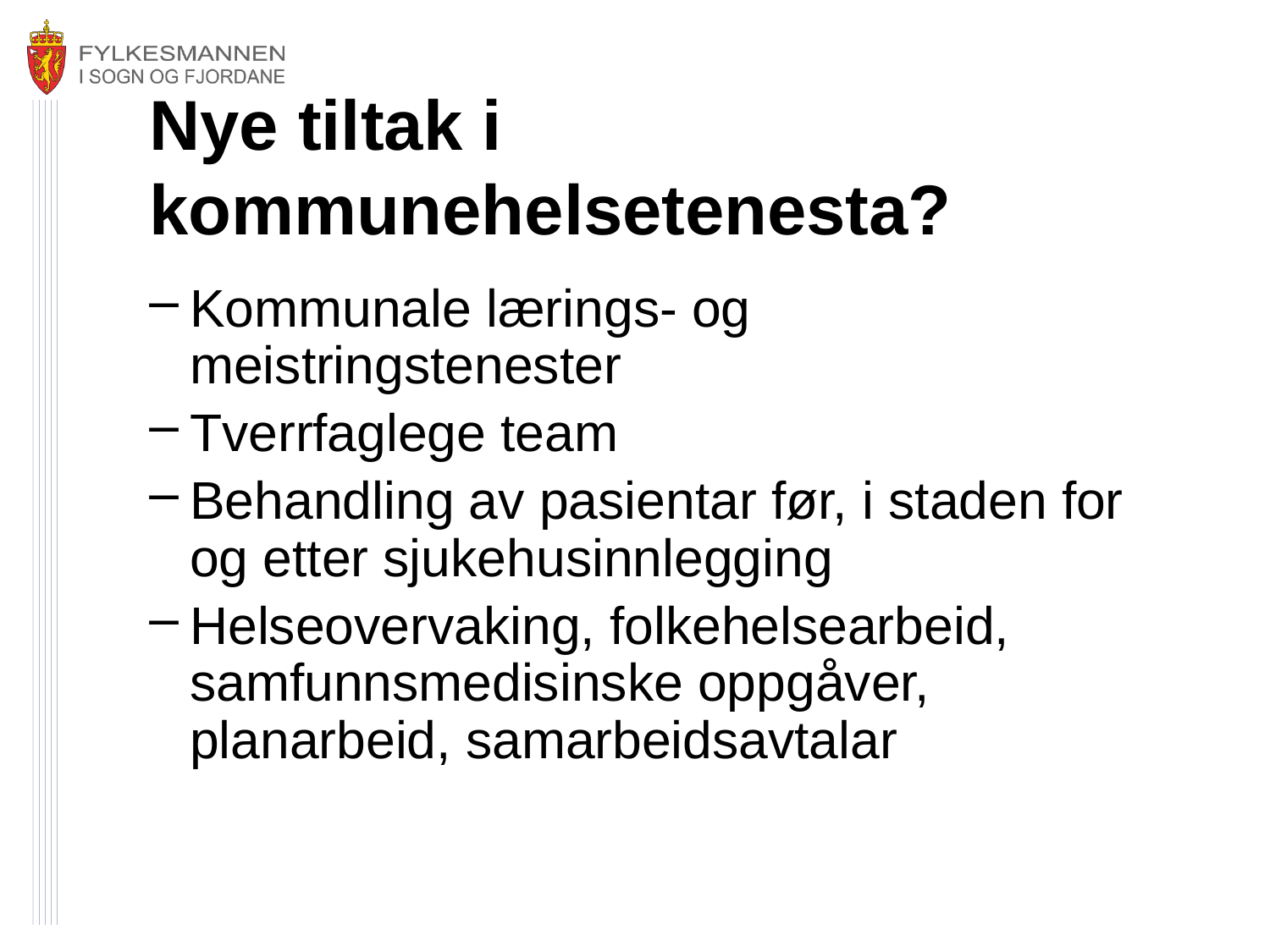

# Nye tiltak i kommunehelsetenesta?
Kommunale lærings- og meistringstenester
Tverrfaglege team
Behandling av pasientar før, i staden for og etter sjukehusinnlegging
Helseovervaking, folkehelsearbeid, samfunnsmedisinske oppgåver, planarbeid, samarbeidsavtalar